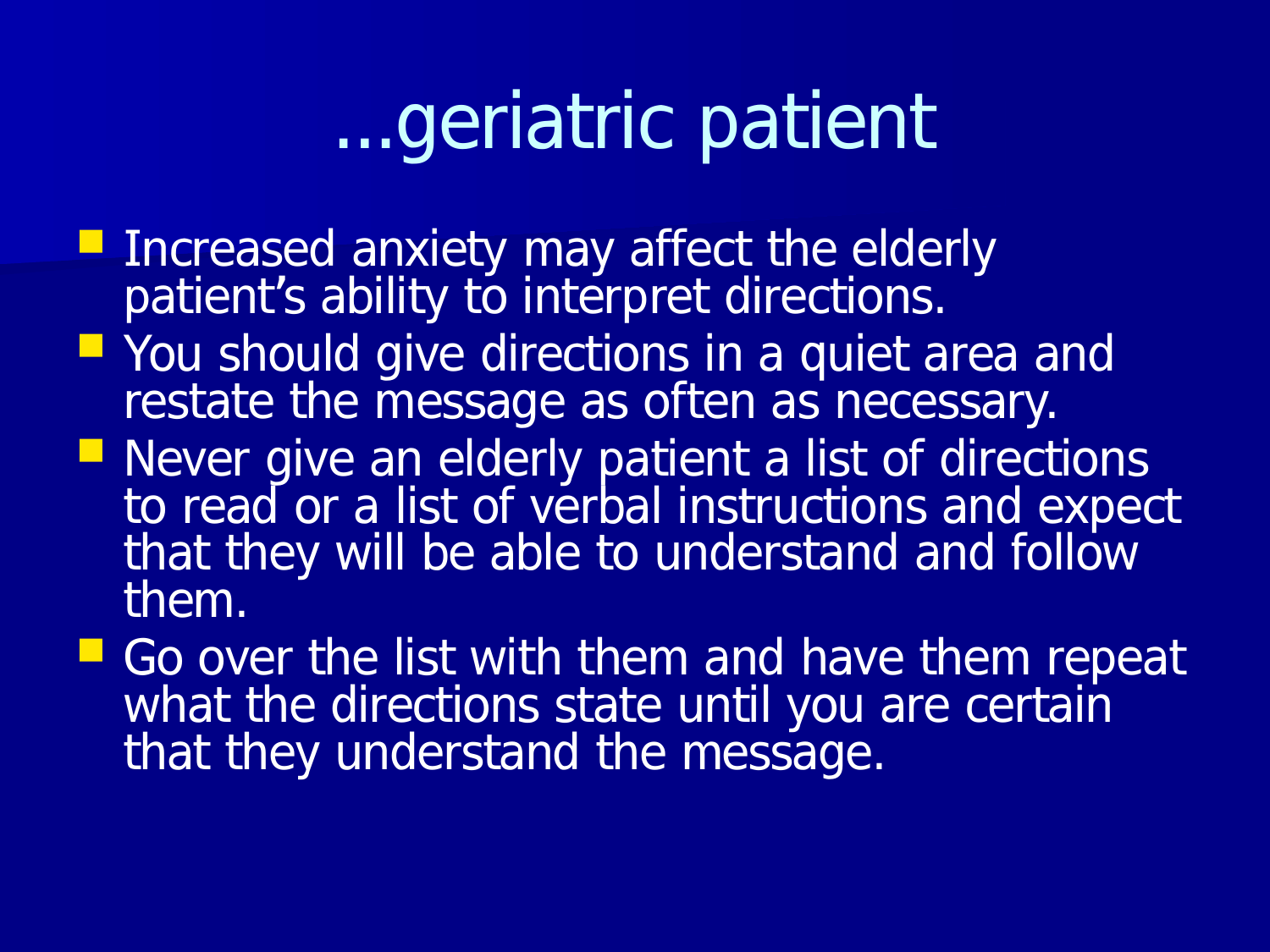

# …geriatric patient
Increased anxiety may affect the elderly patient’s ability to interpret directions.
You should give directions in a quiet area and restate the message as often as necessary.
Never give an elderly patient a list of directions to read or a list of verbal instructions and expect that they will be able to understand and follow them.
Go over the list with them and have them repeat what the directions state until you are certain that they understand the message.